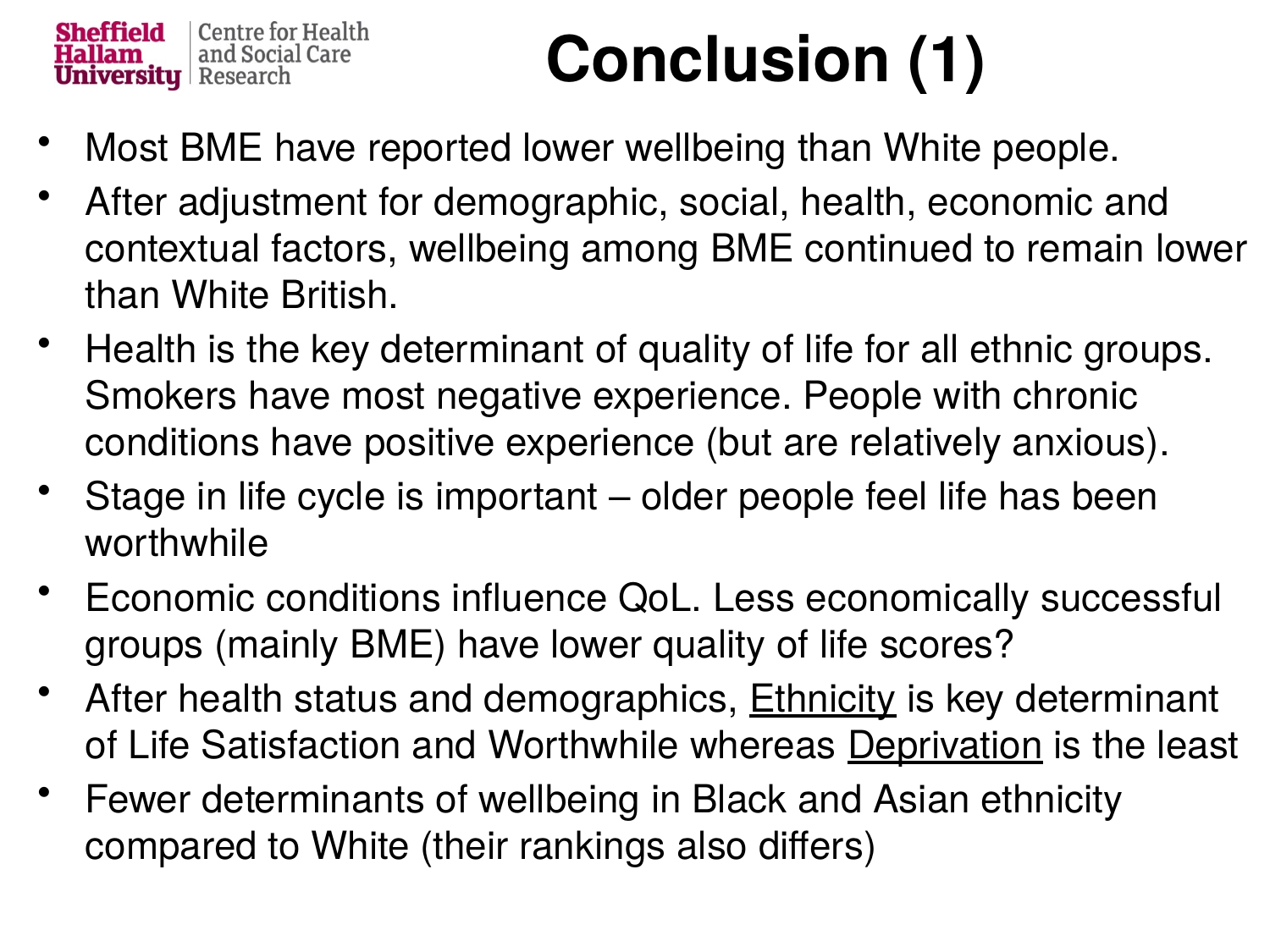

# Conclusion (1)
Most BME have reported lower wellbeing than White people.
After adjustment for demographic, social, health, economic and contextual factors, wellbeing among BME continued to remain lower than White British.
Health is the key determinant of quality of life for all ethnic groups. Smokers have most negative experience. People with chronic conditions have positive experience (but are relatively anxious).
Stage in life cycle is important – older people feel life has been worthwhile
Economic conditions influence QoL. Less economically successful groups (mainly BME) have lower quality of life scores?
After health status and demographics, Ethnicity is key determinant of Life Satisfaction and Worthwhile whereas Deprivation is the least
Fewer determinants of wellbeing in Black and Asian ethnicity compared to White (their rankings also differs)